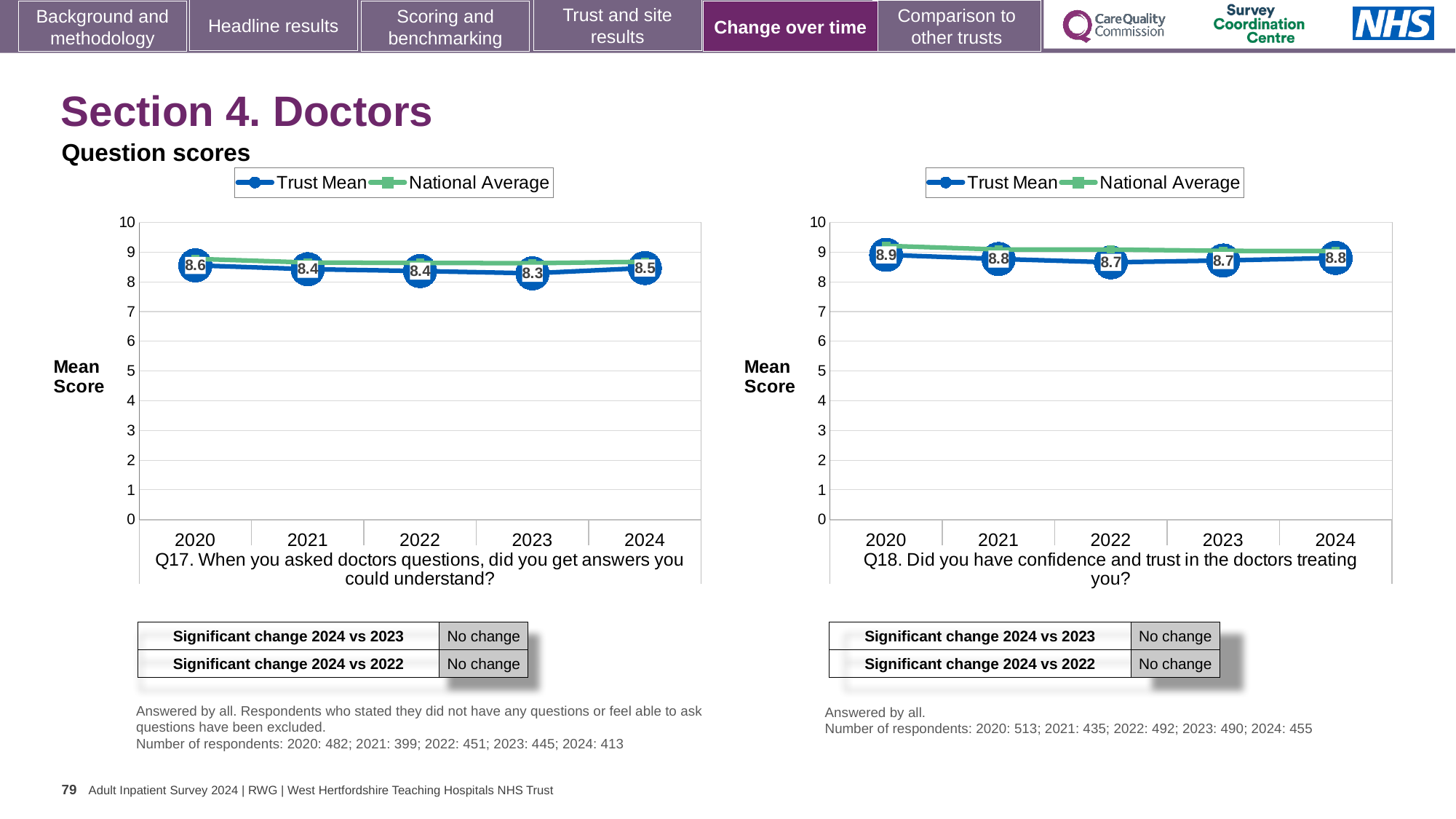

# Section 4. Doctors
Question scores

### Chart

| Category | Trust Mean | National Average |
|---|---|---|
| 2020 | 8.556536271173135 | 8.775622496772892 |
| 2021 | 8.427627333838185 | 8.65300797907108 |
| 2022 | 8.364848761603985 | 8.638316008204752 |
| 2023 | 8.289030864085133 | 8.628936229033119 |
| 2024 | 8.466845426080104 | 8.676813970679843 |

### Chart

| Category | Trust Mean | National Average |
|---|---|---|
| 2020 | 8.909852923120322 | 9.213422883906146 |
| 2021 | 8.770712571593391 | 9.090088854968883 |
| 2022 | 8.658503121577416 | 9.089684092207076 |
| 2023 | 8.719704962540204 | 9.044584746248495 |
| 2024 | 8.806396696821155 | 9.039315057789015 |
| Significant change 2024 vs 2023 | No change |
| --- | --- |
| Significant change 2024 vs 2022 | No change |
| Significant change 2024 vs 2023 | No change |
| --- | --- |
| Significant change 2024 vs 2022 | No change |
Answered by all. Respondents who stated they did not have any questions or feel able to ask questions have been excluded.
Number of respondents: 2020: 482; 2021: 399; 2022: 451; 2023: 445; 2024: 413

Answered by all.
Number of respondents: 2020: 513; 2021: 435; 2022: 492; 2023: 490; 2024: 455

79